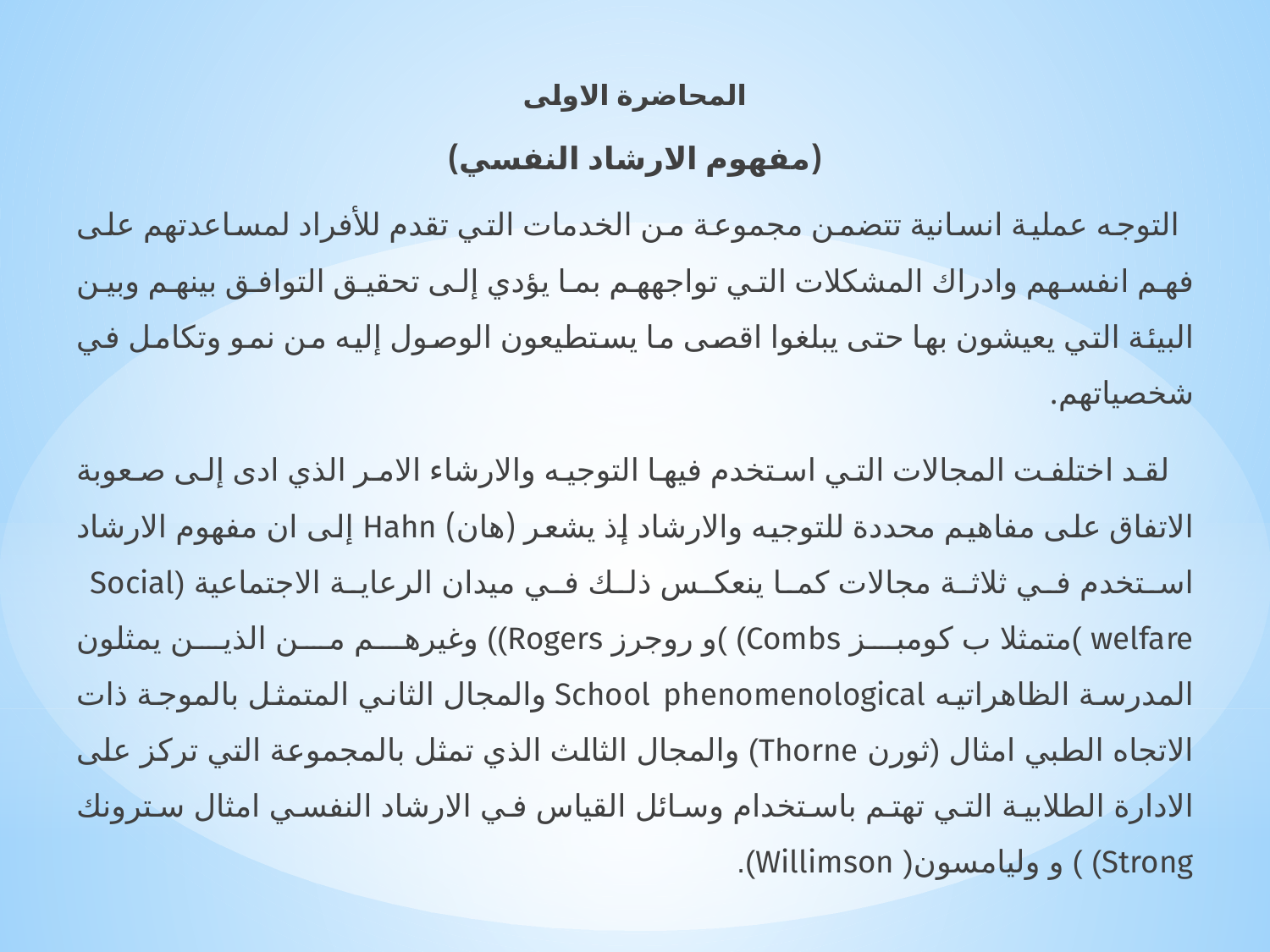

المحاضرة الاولى
(مفهوم الارشاد النفسي)
  التوجه عملية انسانية تتضمن مجموعة من الخدمات التي تقدم للأفراد لمساعدتهم على فهم انفسهم وادراك المشكلات التي تواجههم بما يؤدي إلى تحقيق التوافق بينهم وبين البيئة التي يعيشون بها حتى يبلغوا اقصى ما يستطيعون الوصول إليه من نمو وتكامل في شخصياتهم.
   لقد اختلفت المجالات التي استخدم فيها التوجيه والارشاء الامر الذي ادى إلى صعوبة الاتفاق على مفاهيم محددة للتوجيه والارشاد إذ يشعر (هان) Hahn إلى ان مفهوم الارشاد استخدم في ثلاثة مجالات كما ينعكس ذلك في ميدان الرعاية الاجتماعية (Social welfare )متمثلا ب كومبز Combs) )و روجرز Rogers)) وغيرهم من الذين يمثلون المدرسة الظاهراتيه School phenomenological والمجال الثاني المتمثل بالموجة ذات الاتجاه الطبي امثال (ثورن Thorne) والمجال الثالث الذي تمثل بالمجموعة التي تركز على الادارة الطلابية التي تهتم باستخدام وسائل القياس في الارشاد النفسي امثال سترونك Strong) ) و وليامسون( Willimson).